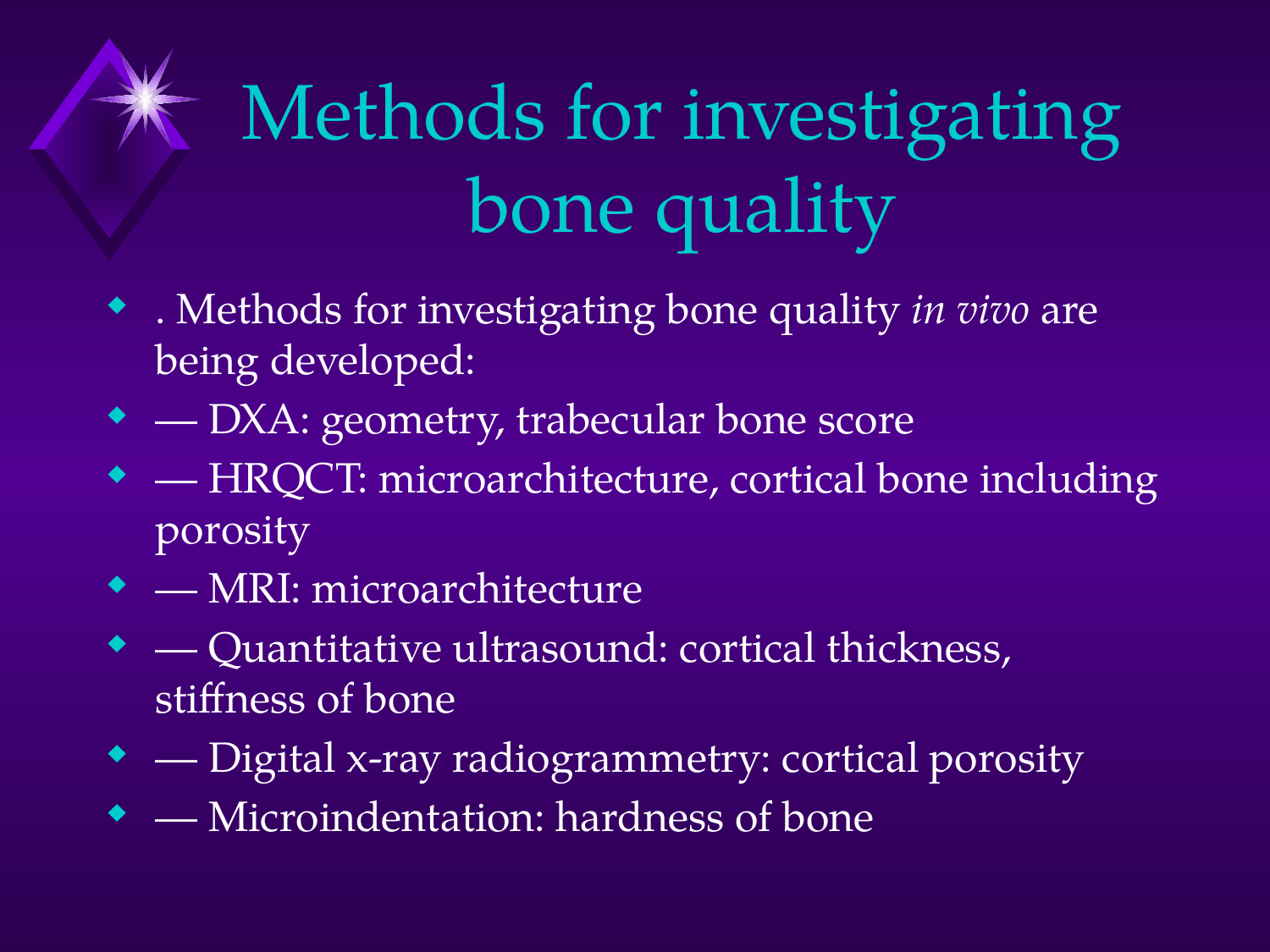

# Methods for investigating bone quality
. Methods for investigating bone quality in vivo are being developed:
–– DXA: geometry, trabecular bone score
–– HRQCT: microarchitecture, cortical bone including porosity
–– MRI: microarchitecture
–– Quantitative ultrasound: cortical thickness, stiffness of bone
–– Digital x-ray radiogrammetry: cortical porosity
–– Microindentation: hardness of bone